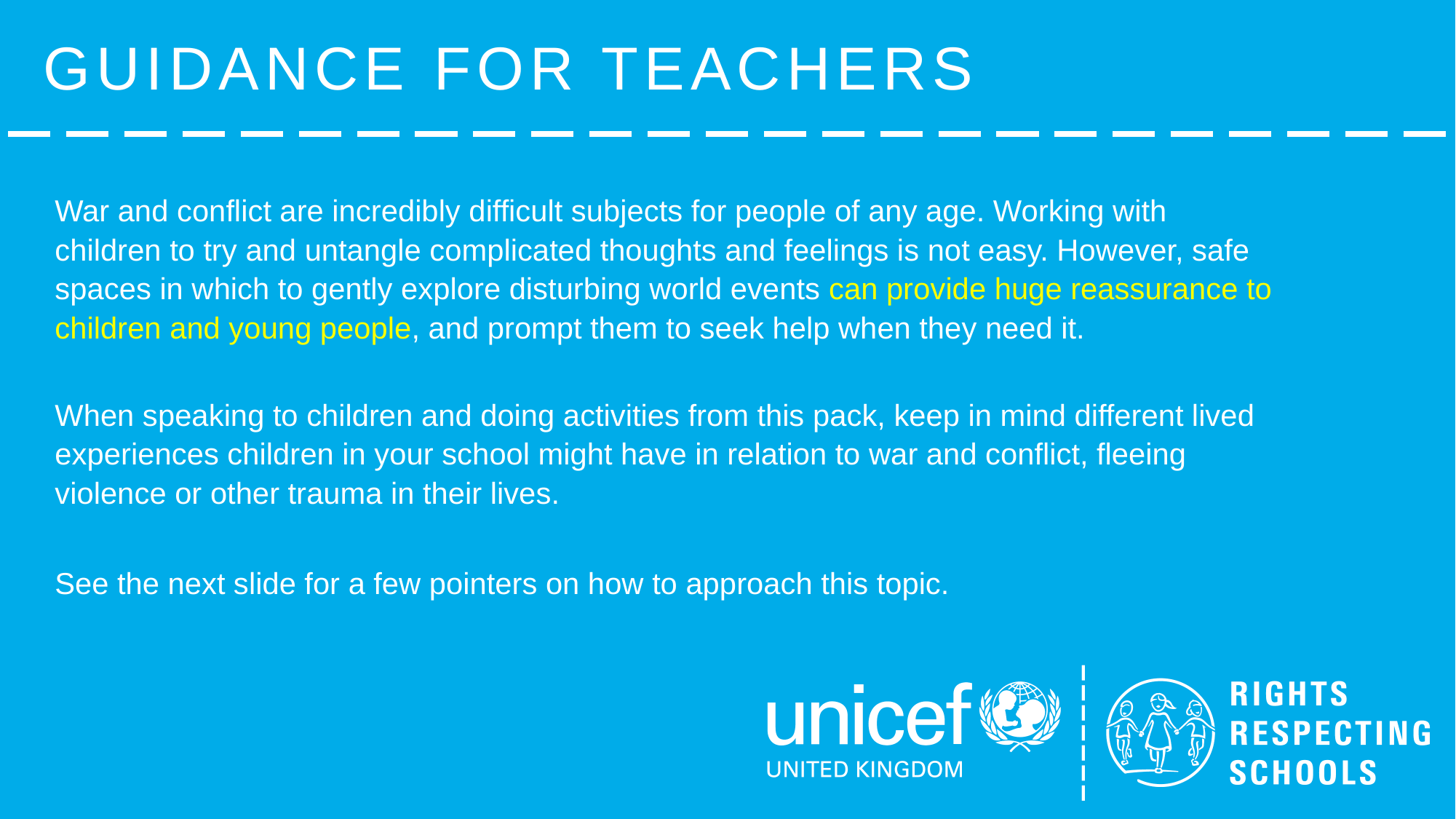

# GUIDANCE FOR TEACHERS
War and conflict are incredibly difficult subjects for people of any age. Working with children to try and untangle complicated thoughts and feelings is not easy. However, safe spaces in which to gently explore disturbing world events can provide huge reassurance to children and young people, and prompt them to seek help when they need it.
When speaking to children and doing activities from this pack, keep in mind different lived experiences children in your school might have in relation to war and conflict, fleeing violence or other trauma in their lives.
See the next slide for a few pointers on how to approach this topic.